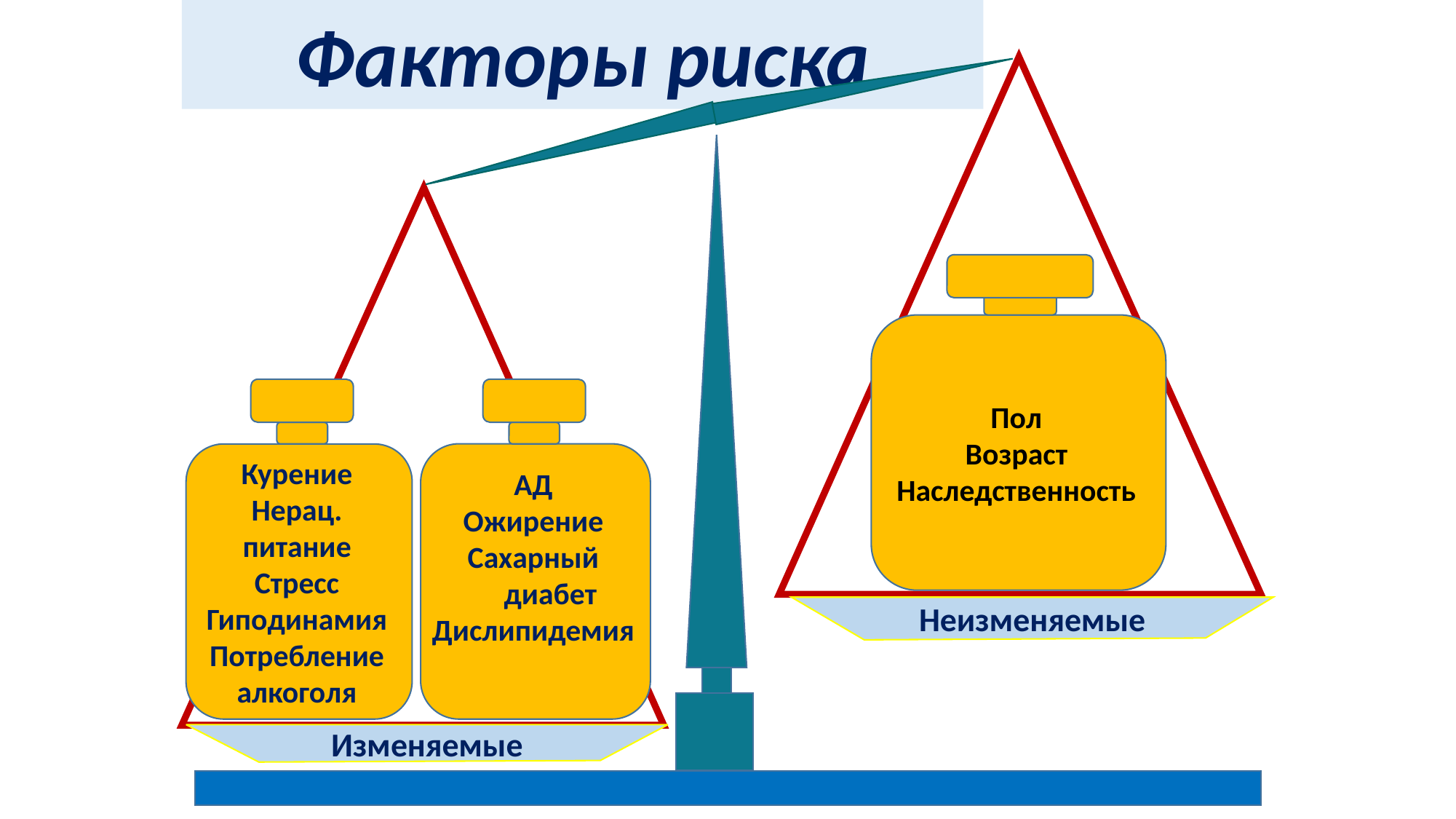

Факторы риска

Пол
Возраст
Наследственность

АД
Ожирение
Сахарный диабет
Дислипидемия

Курение
Нерац. питание
Стресс
Гиподинамия
Потребление алкоголя
Неизменяемые

Изменяемые